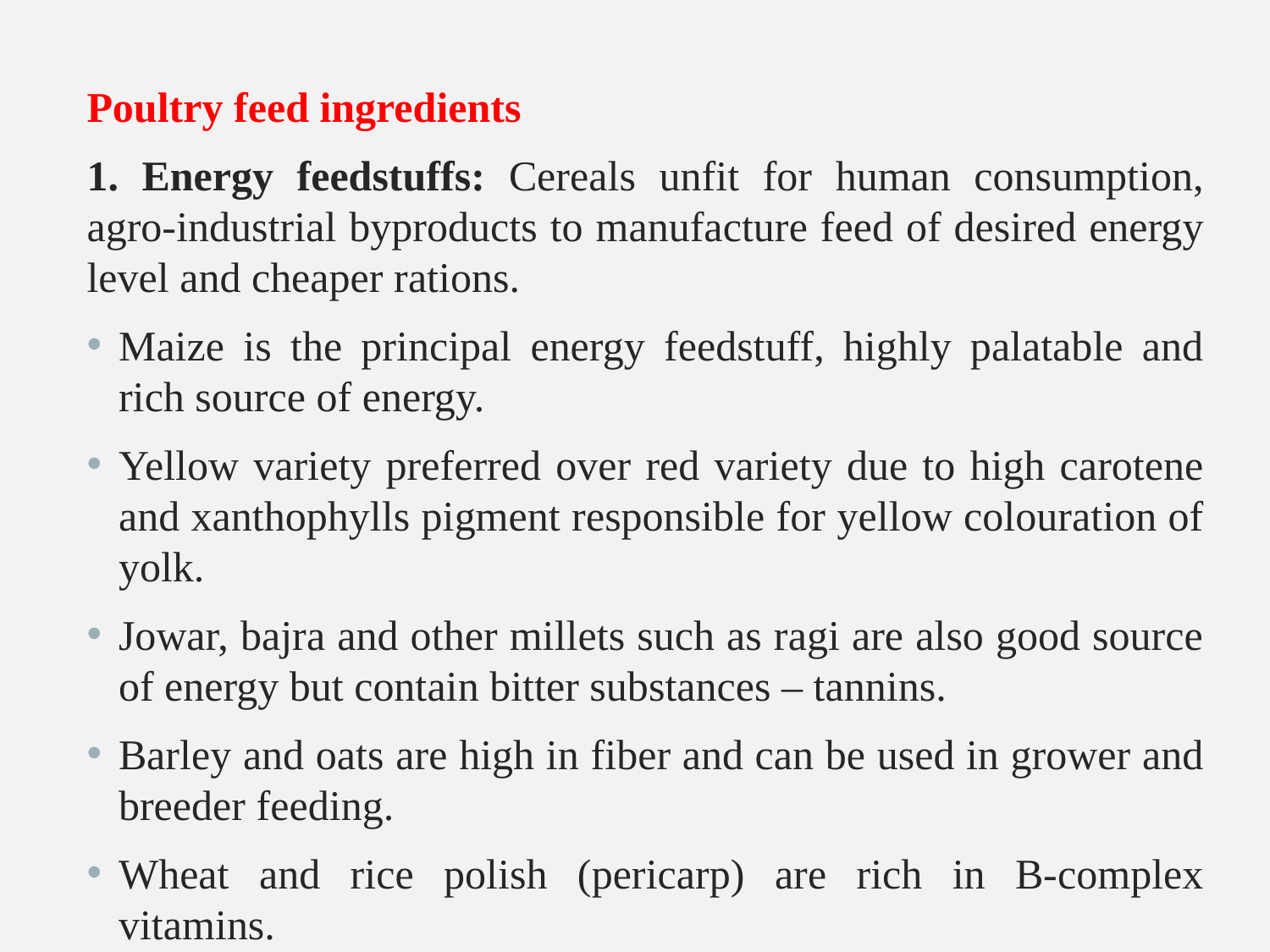

Poultry feed ingredients
1. Energy feedstuffs: Cereals unfit for human consumption, agro-industrial byproducts to manufacture feed of desired energy level and cheaper rations.
Maize is the principal energy feedstuff, highly palatable and rich source of energy.
Yellow variety preferred over red variety due to high carotene and xanthophylls pigment responsible for yellow colouration of yolk.
Jowar, bajra and other millets such as ragi are also good source of energy but contain bitter substances – tannins.
Barley and oats are high in fiber and can be used in grower and breeder feeding.
Wheat and rice polish (pericarp) are rich in B-complex vitamins.